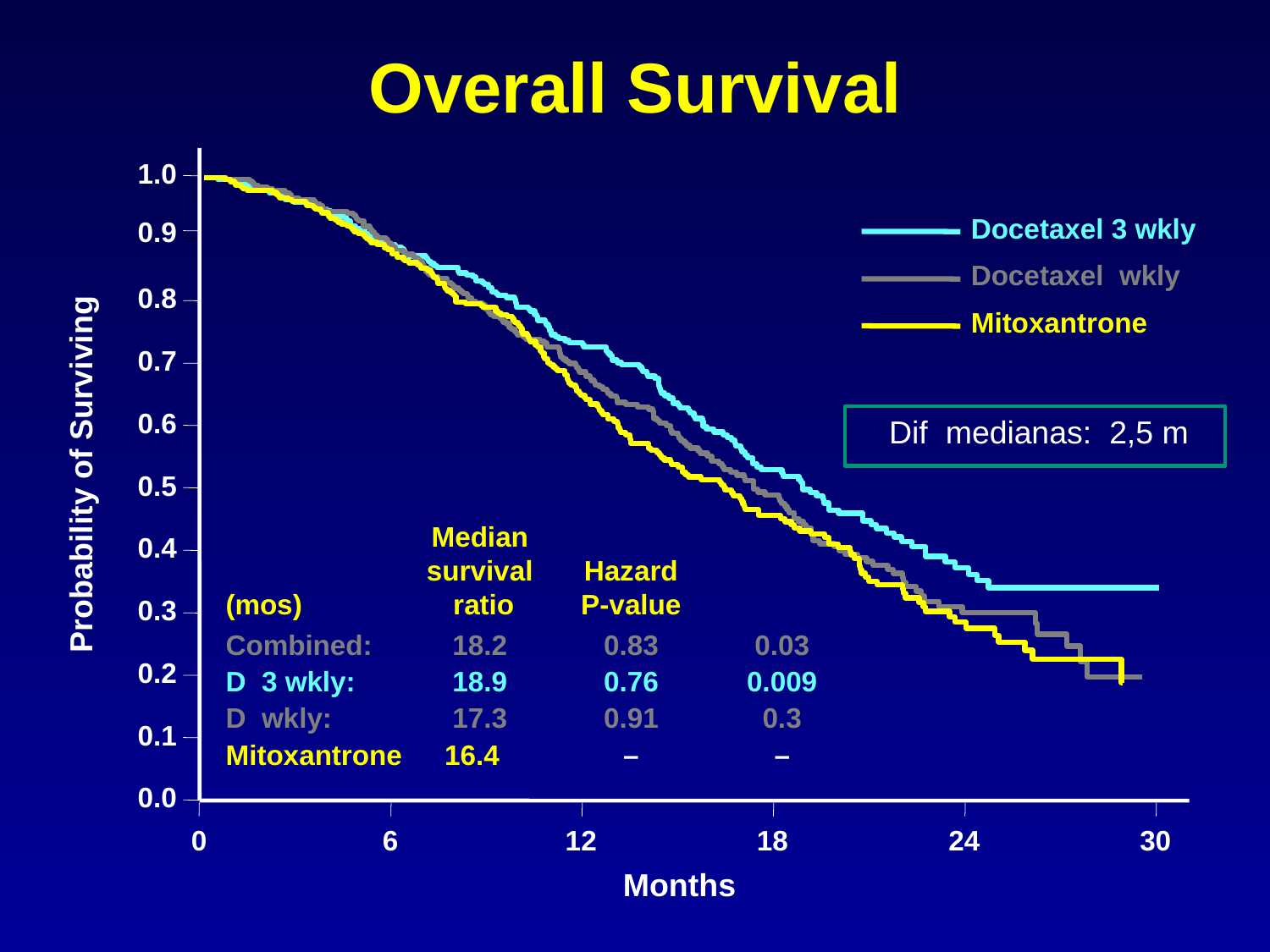

# Overall Survival

1.0

Docetaxel 3 wkly
0.9

Docetaxel  wkly

0.8

Mitoxantrone

0.7

0.6

Dif  medianas:  2,5 m

Probability of Surviving
0.5

 	Median
	survival	 Hazard 	               	(mos)	 ratio	 P-value
Combined:	18.2	0.83	0.03
D  3 wkly: 	18.9	0.76	0.009
D  wkly:   	17.3	0.91	0.3
Mitoxantrone	16.4  	–	–
0.4

0.3

0.2

0.1

0.0

0
6
12
18
24
30
Months